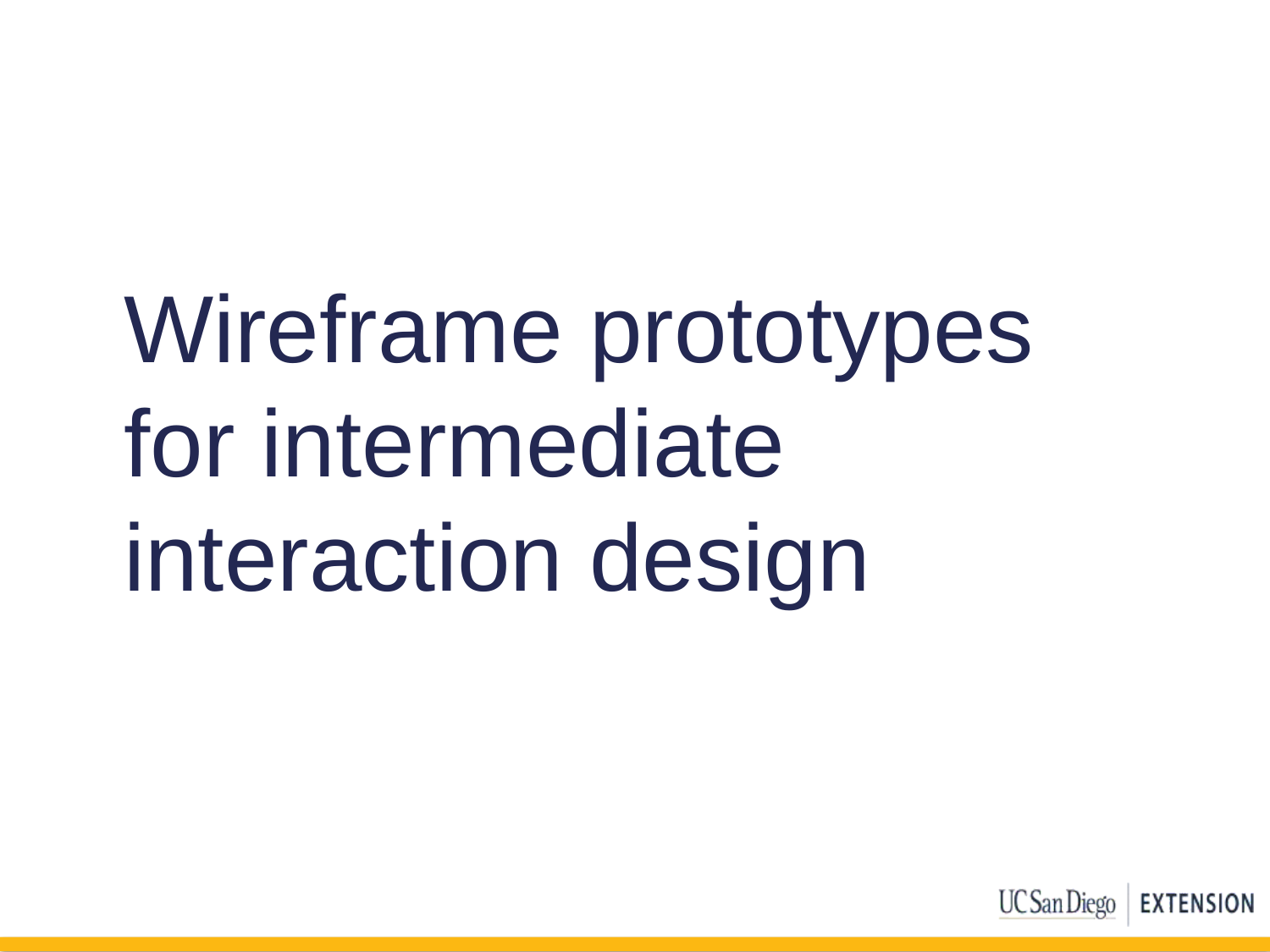

# Wireframe prototypes for intermediate interaction design
55